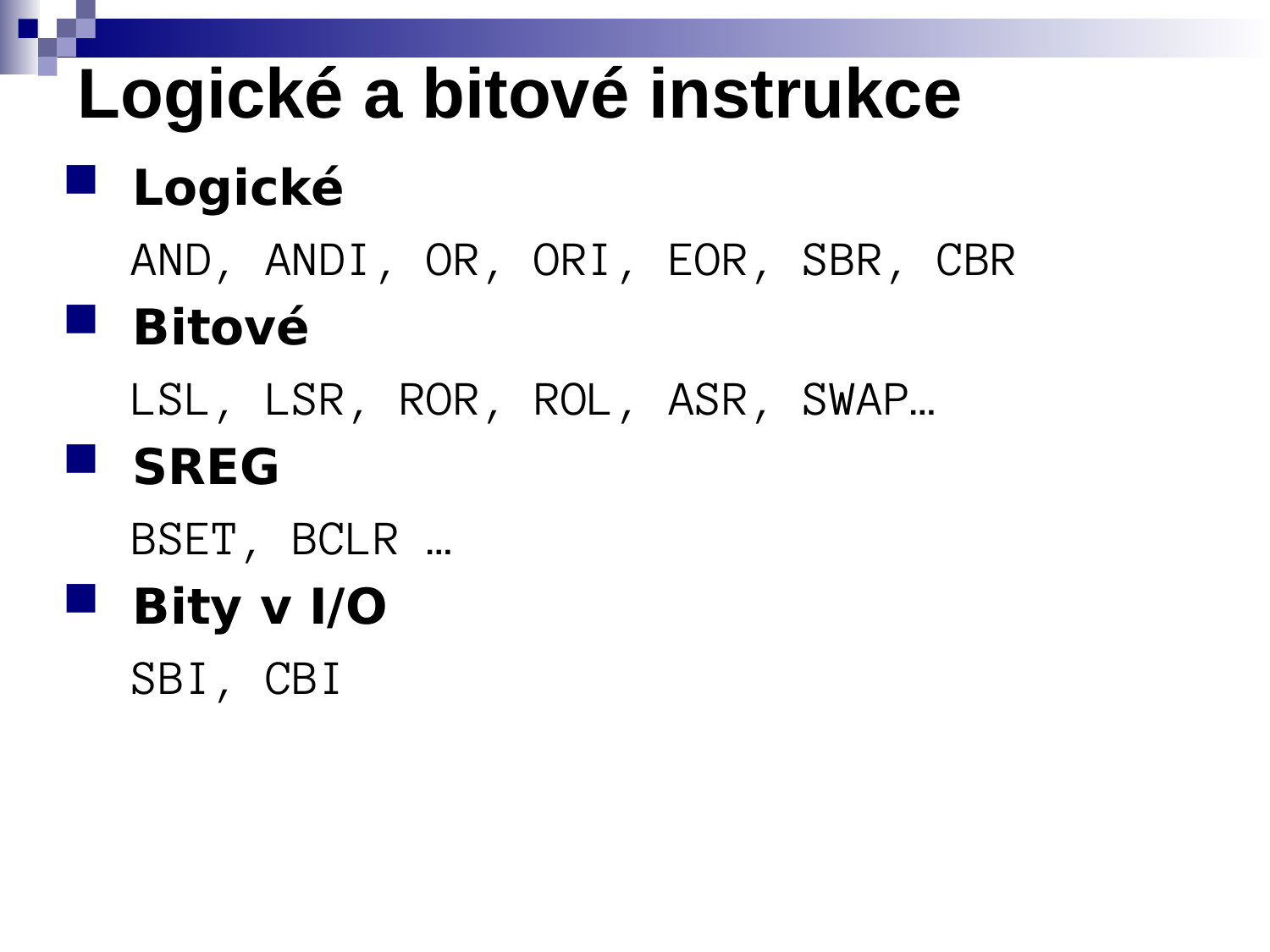

# Logické a bitové instrukce
Logické
AND, ANDI, OR, ORI, EOR, SBR, CBR
Bitové
LSL, LSR, ROR, ROL, ASR, SWAP…
SREG
BSET, BCLR …
Bity v I/O
SBI, CBI